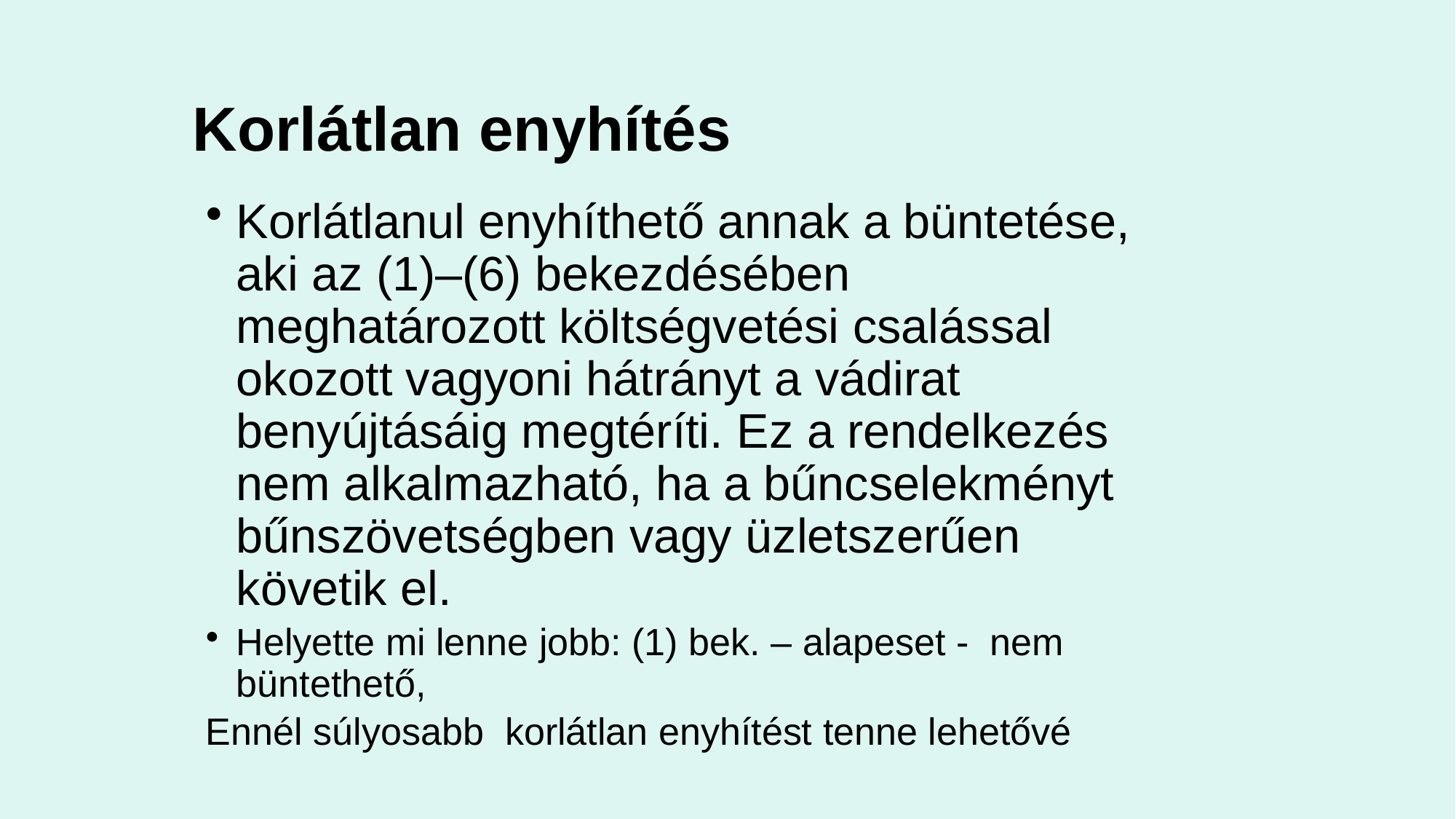

Korlátlan enyhítés
Korlátlanul enyhíthető annak a büntetése, aki az (1)–(6) bekezdésében meghatározott költségvetési csalással okozott vagyoni hátrányt a vádirat benyújtásáig megtéríti. Ez a rendelkezés nem alkalmazható, ha a bűncselekményt bűnszövetségben vagy üzletszerűen követik el.
Helyette mi lenne jobb: (1) bek. – alapeset -  nem büntethető,
Ennél súlyosabb  korlátlan enyhítést tenne lehetővé